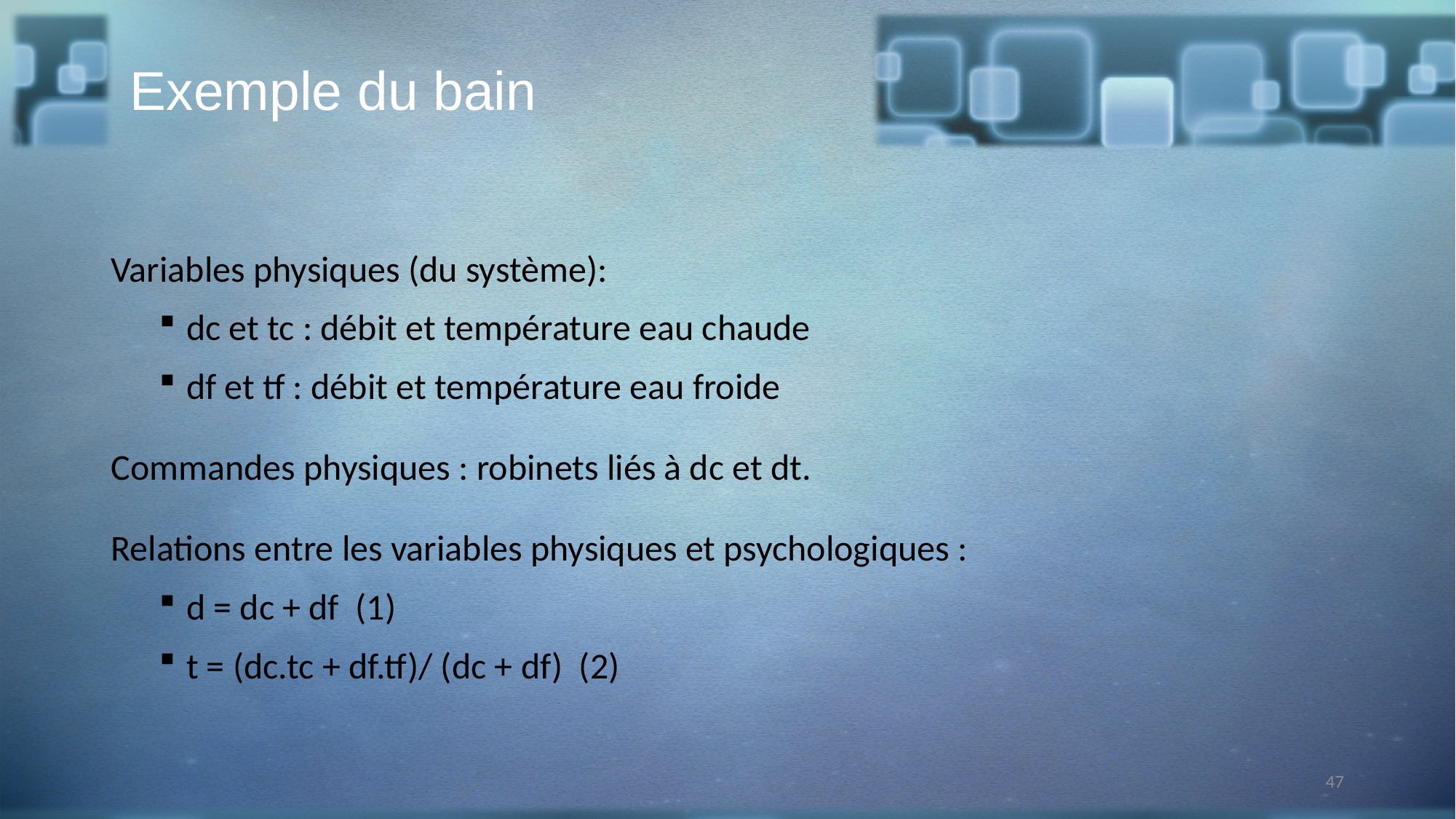

Exemple du bain
Variables physiques (du système):
dc et tc : débit et température eau chaude
df et tf : débit et température eau froide
Commandes physiques : robinets liés à dc et dt.
Relations entre les variables physiques et psychologiques :
d = dc + df  (1)
t = (dc.tc + df.tf)/ (dc + df)  (2)
47